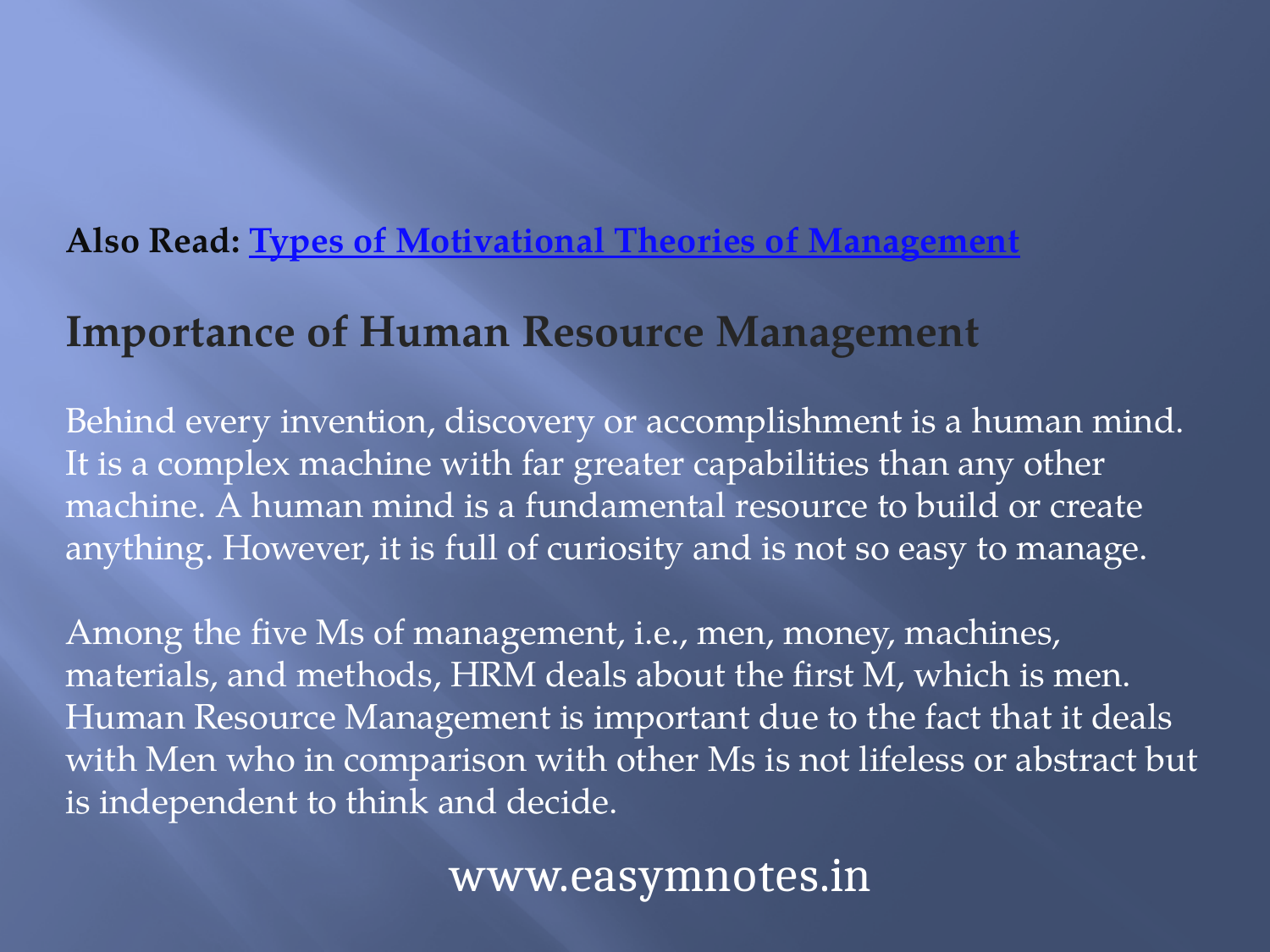

Also Read: Types of Motivational Theories of Management

Importance of Human Resource Management

Behind every invention, discovery or accomplishment is a human mind. It is a complex machine with far greater capabilities than any other machine. A human mind is a fundamental resource to build or create anything. However, it is full of curiosity and is not so easy to manage.

Among the five Ms of management, i.e., men, money, machines, materials, and methods, HRM deals about the first M, which is men. Human Resource Management is important due to the fact that it deals with Men who in comparison with other Ms is not lifeless or abstract but is independent to think and decide.
www.easymnotes.in